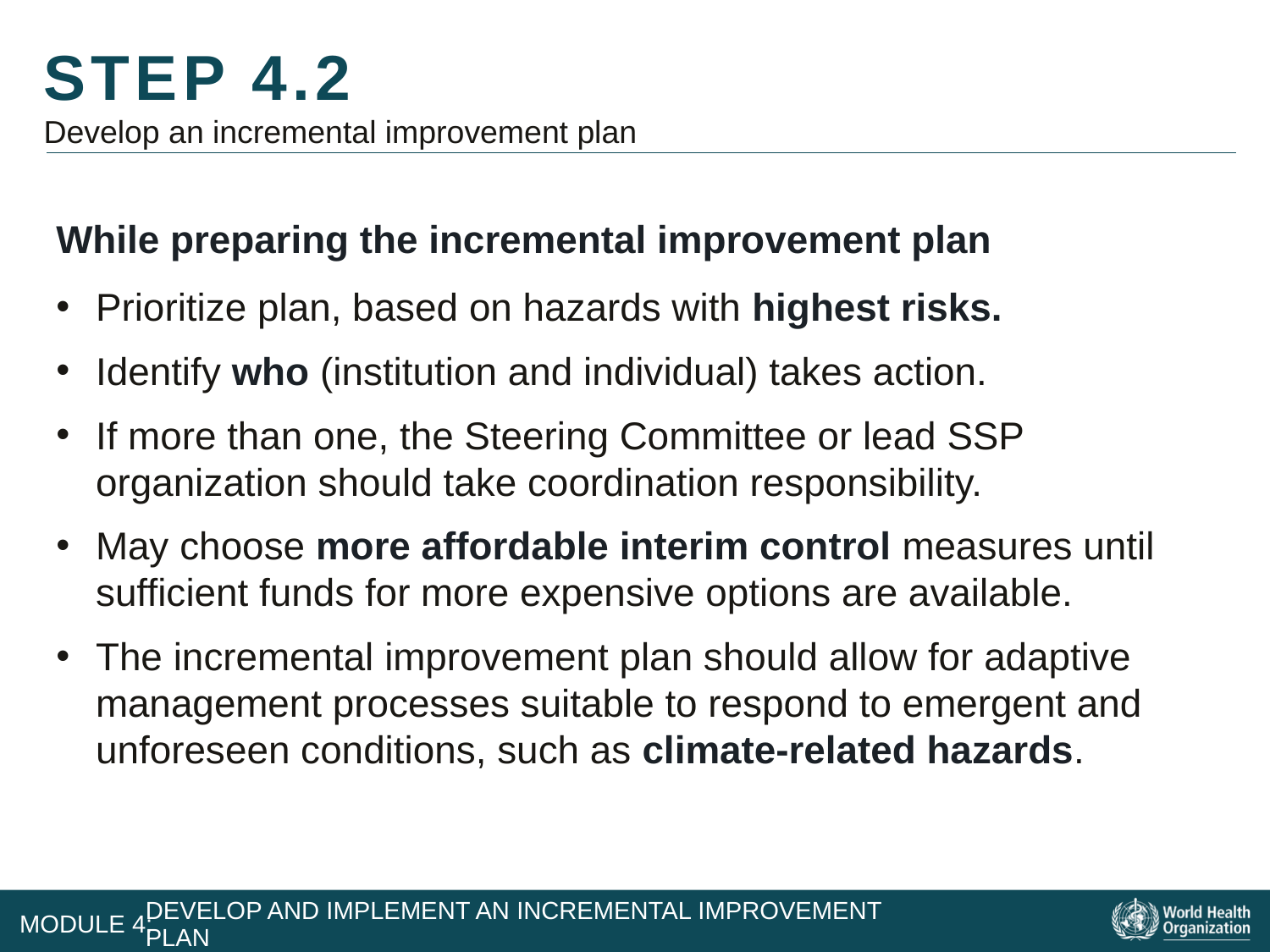

While preparing the incremental improvement plan
Prioritize plan, based on hazards with highest risks.
Identify who (institution and individual) takes action.
If more than one, the Steering Committee or lead SSP organization should take coordination responsibility.
May choose more affordable interim control measures until sufficient funds for more expensive options are available.
The incremental improvement plan should allow for adaptive management processes suitable to respond to emergent and unforeseen conditions, such as climate-related hazards.